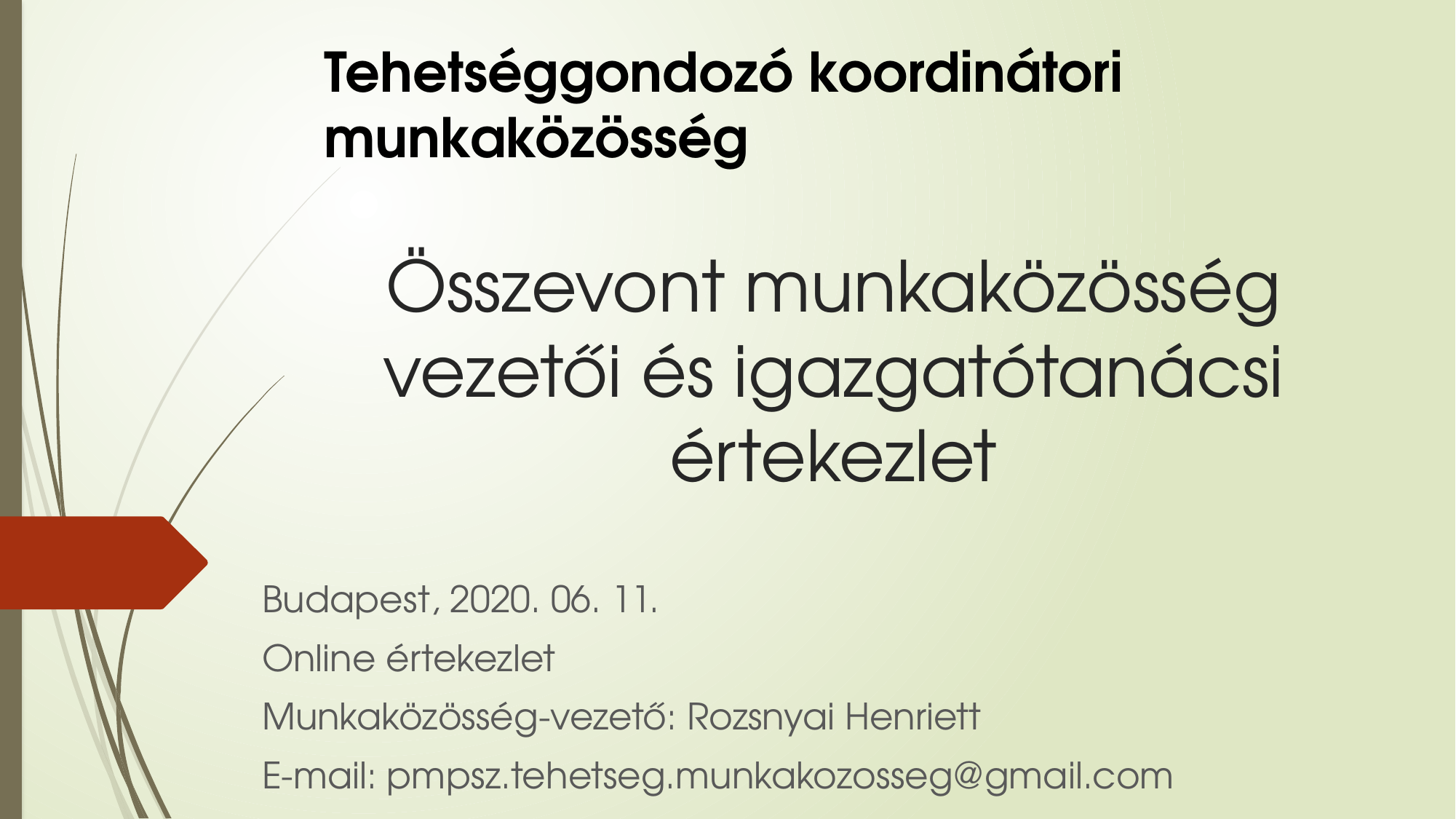

Tehetséggondozó koordinátori munkaközösség
# Összevont munkaközösség vezetői és igazgatótanácsi értekezlet
Budapest, 2020. 06. 11.
Online értekezlet
Munkaközösség-vezető: Rozsnyai Henriett
E-mail: pmpsz.tehetseg.munkakozosseg@gmail.com